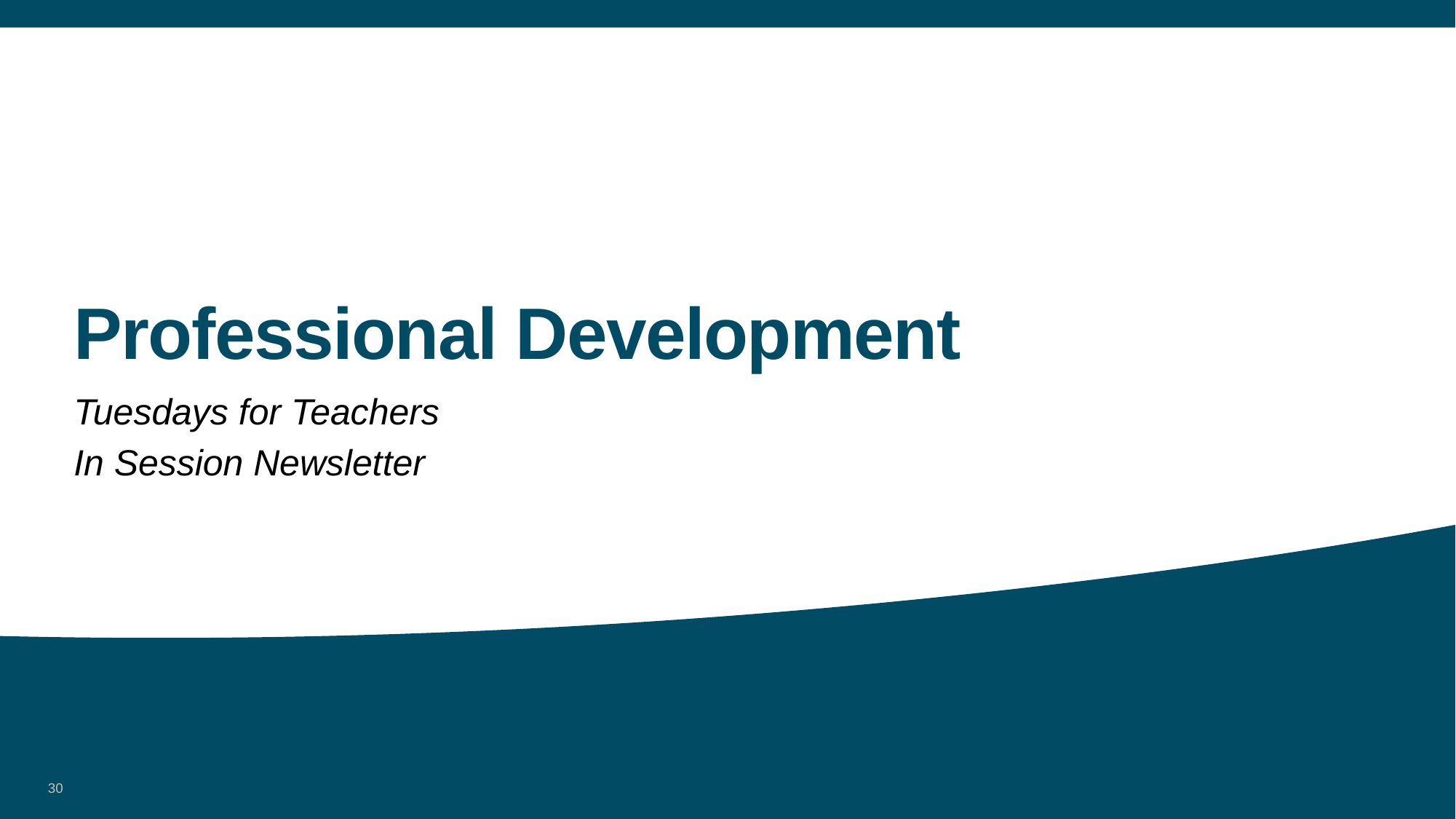

# Professional Development
Tuesdays for Teachers
In Session Newsletter
30